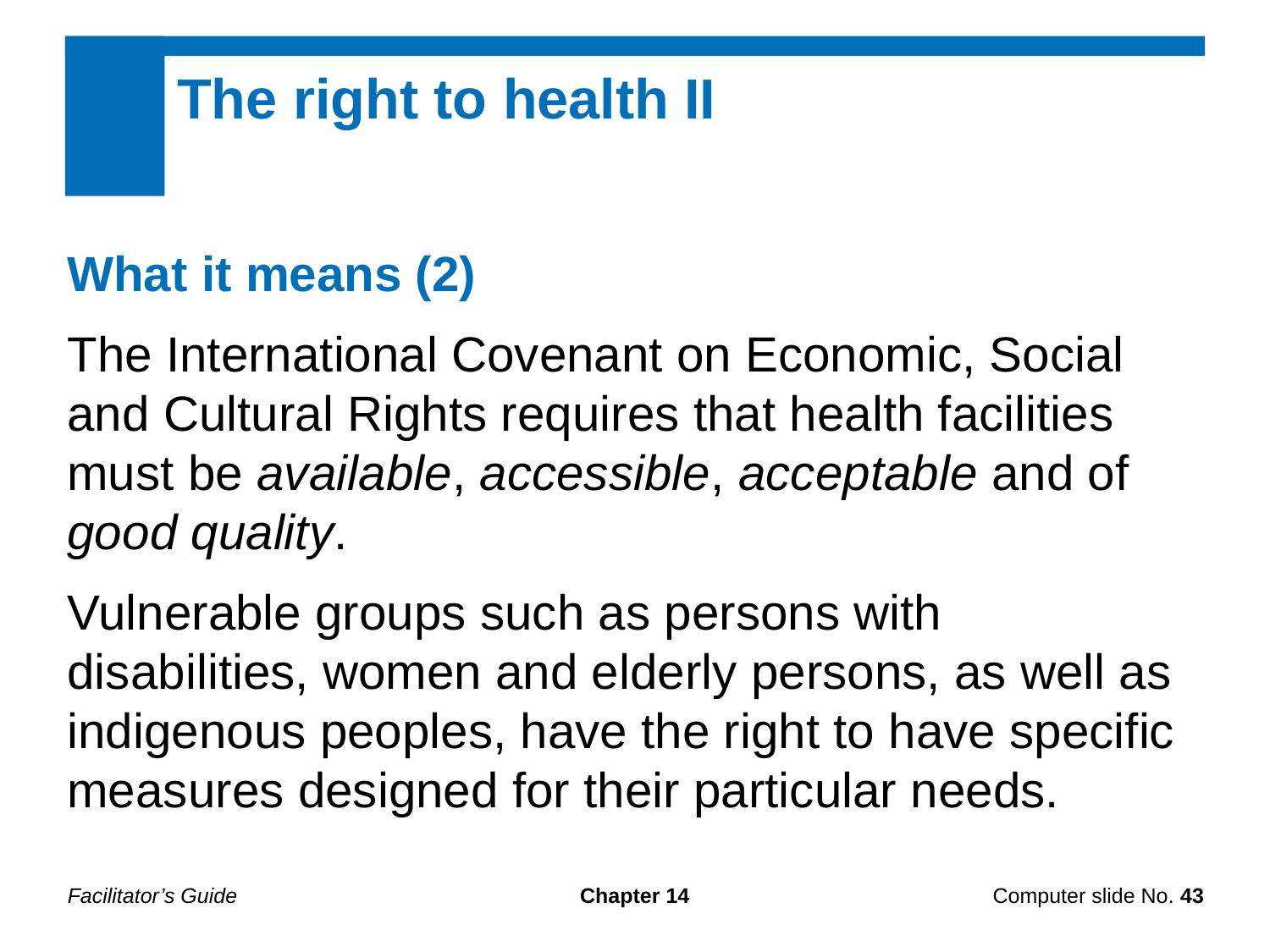

The right to health II
What it means (2)
The International Covenant on Economic, Social and Cultural Rights requires that health facilities must be available, accessible, acceptable and of good quality.
Vulnerable groups such as persons with disabilities, women and elderly persons, as well as indigenous peoples, have the right to have specific measures designed for their particular needs.
Facilitator’s Guide
Chapter 14
Computer slide No. 43